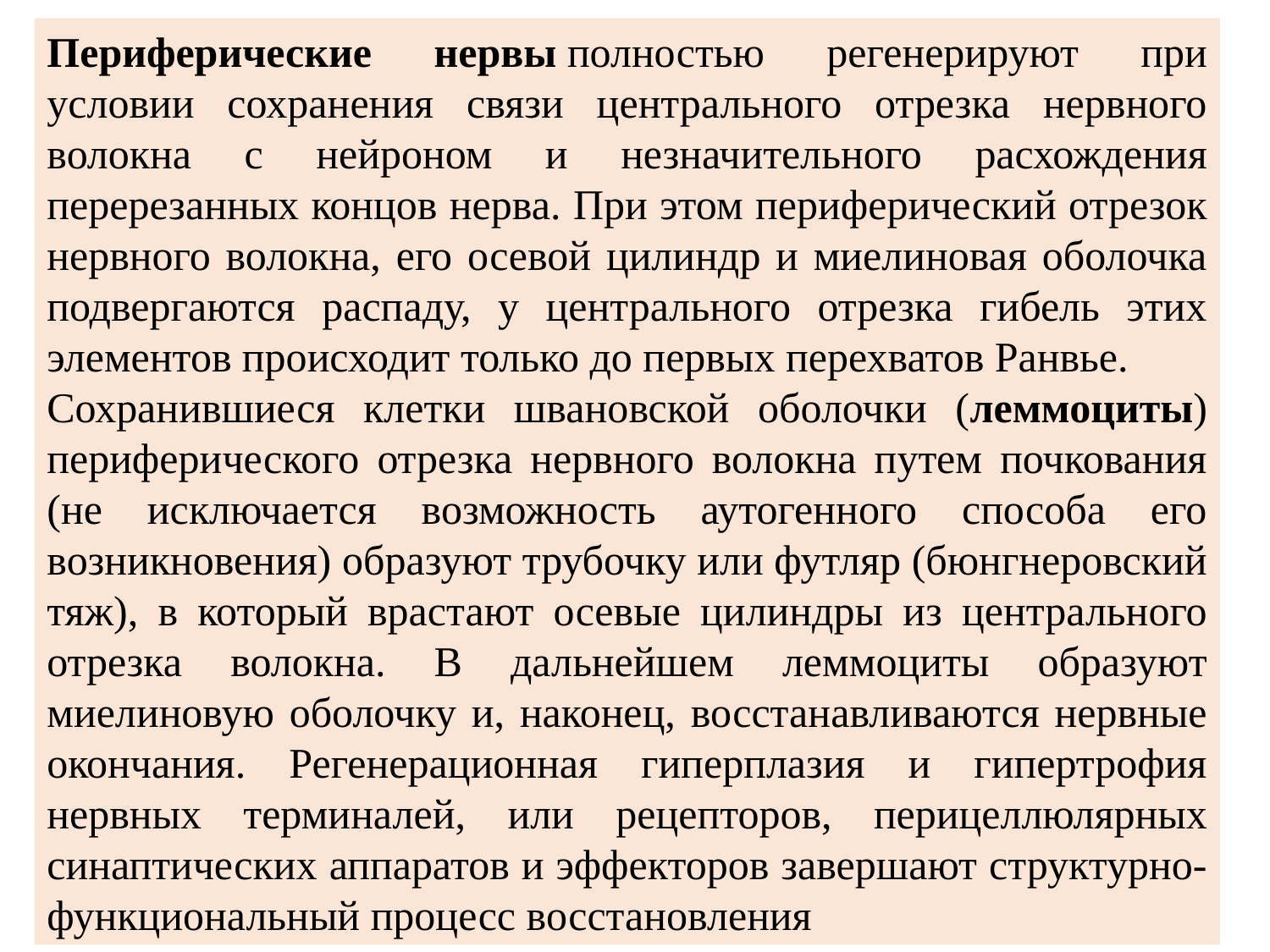

Периферические нервы полностью регенерируют при условии сохранения связи центрального отрезка нервного волокна с нейроном и незначительного расхождения перерезанных концов нерва. При этом периферический отрезок нервного волокна, его осевой цилиндр и миелиновая оболочка подвергаются распаду, у центрального отрезка гибель этих элементов происходит только до первых перехватов Ранвье.
Сохранившиеся клетки швановской оболочки (леммоциты) периферического отрезка нервного волокна путем почкования (не исключается возможность аутогенного способа его возникновения) образуют трубочку или футляр (бюнгнеровский тяж), в который врастают осевые цилиндры из центрального отрезка волокна. В дальнейшем леммоциты образуют миелиновую оболочку и, наконец, восстанавливаются нервные окончания. Регенерационная гиперплазия и гипертрофия нервных терминалей, или рецепторов, перицеллюлярных синаптических аппаратов и эффекторов завершают структурно-функциональный процесс восстановления